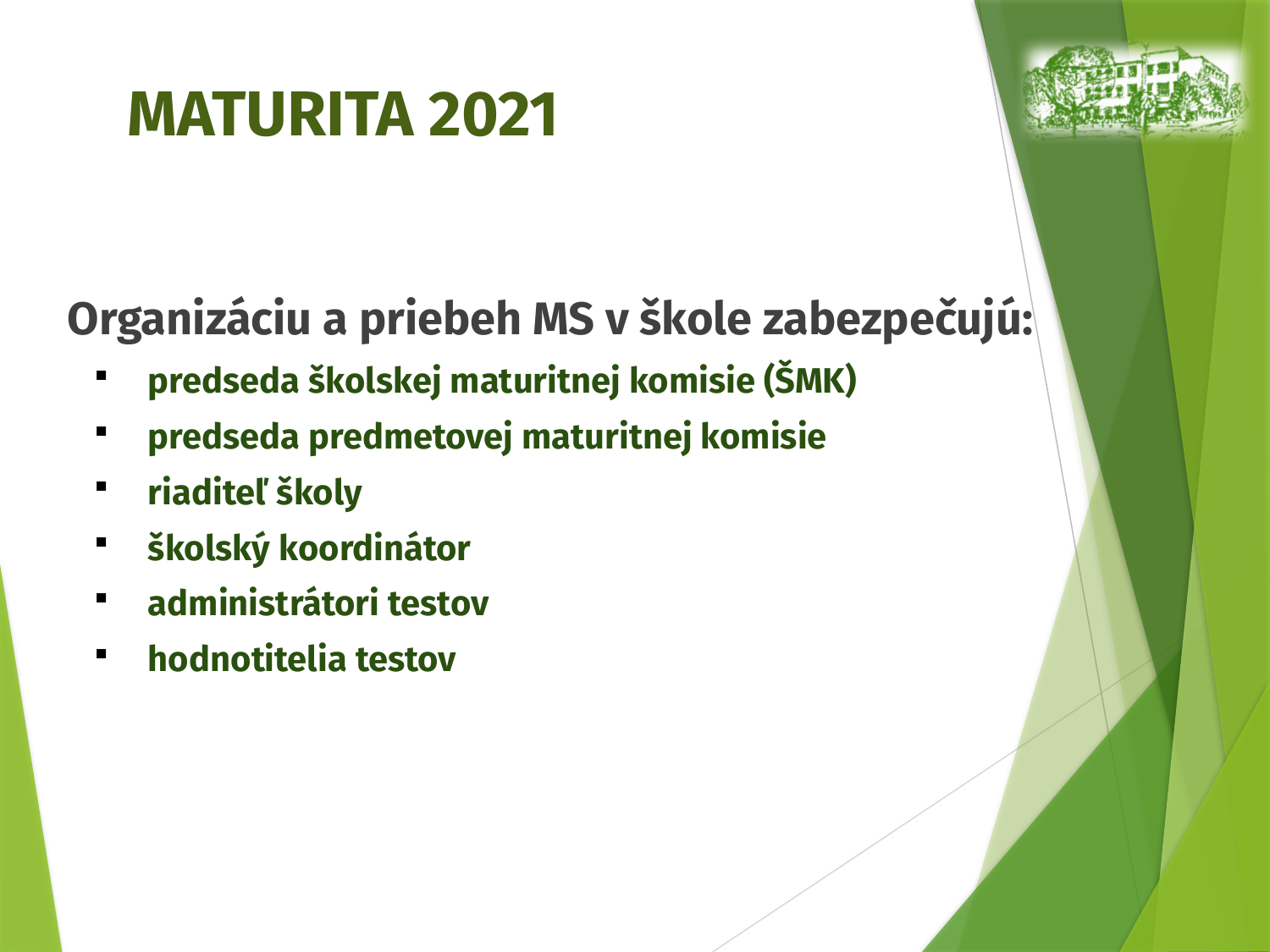

# MATURITA 2021

Organizáciu a priebeh MS v škole zabezpečujú:
predseda školskej maturitnej komisie (ŠMK)
predseda predmetovej maturitnej komisie
riaditeľ školy
školský koordinátor
administrátori testov
hodnotitelia testov